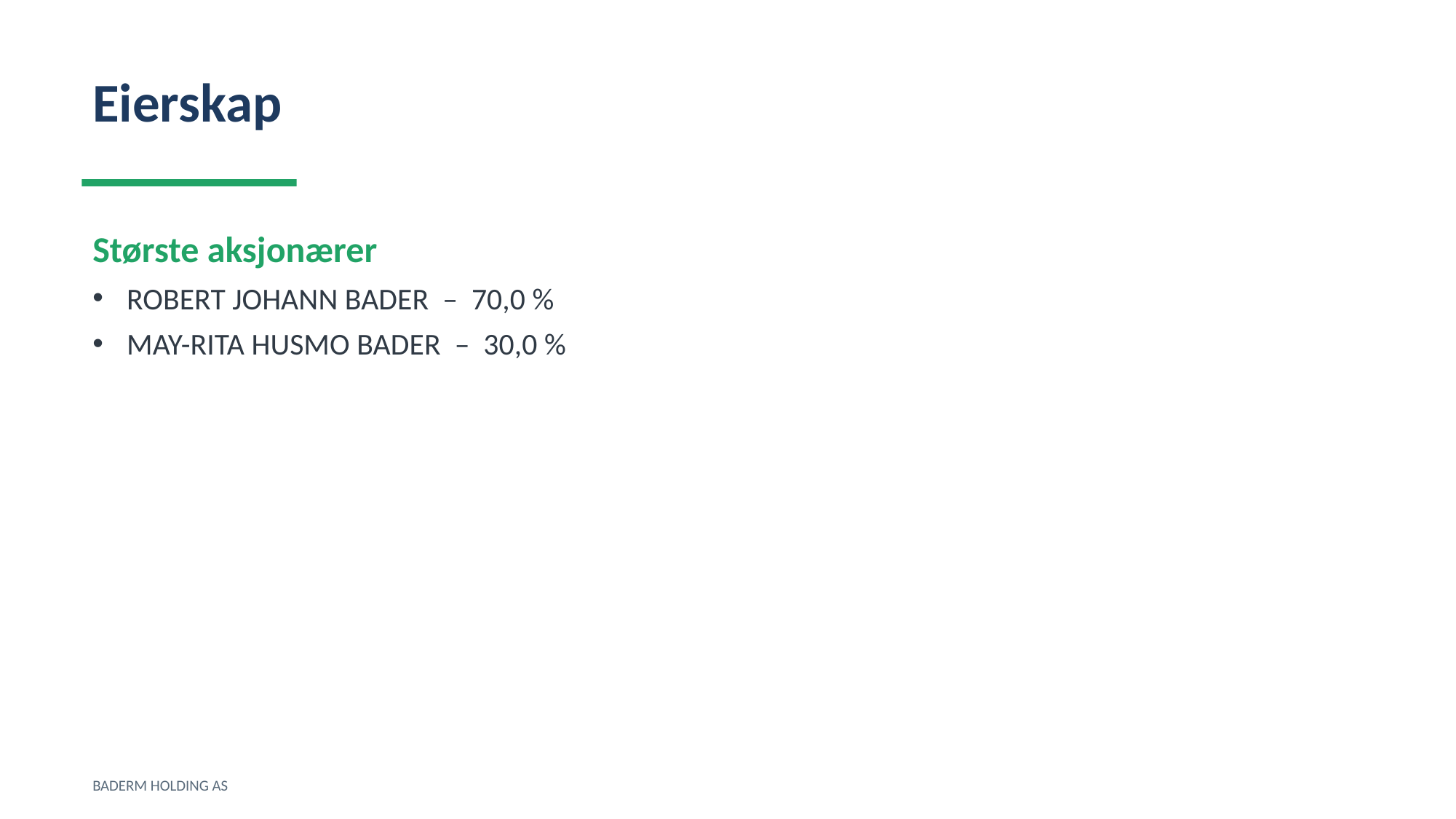

Eierskap

Største aksjonærer
ROBERT JOHANN BADER  –  70,0 %
MAY-RITA HUSMO BADER  –  30,0 %
BADERM HOLDING AS